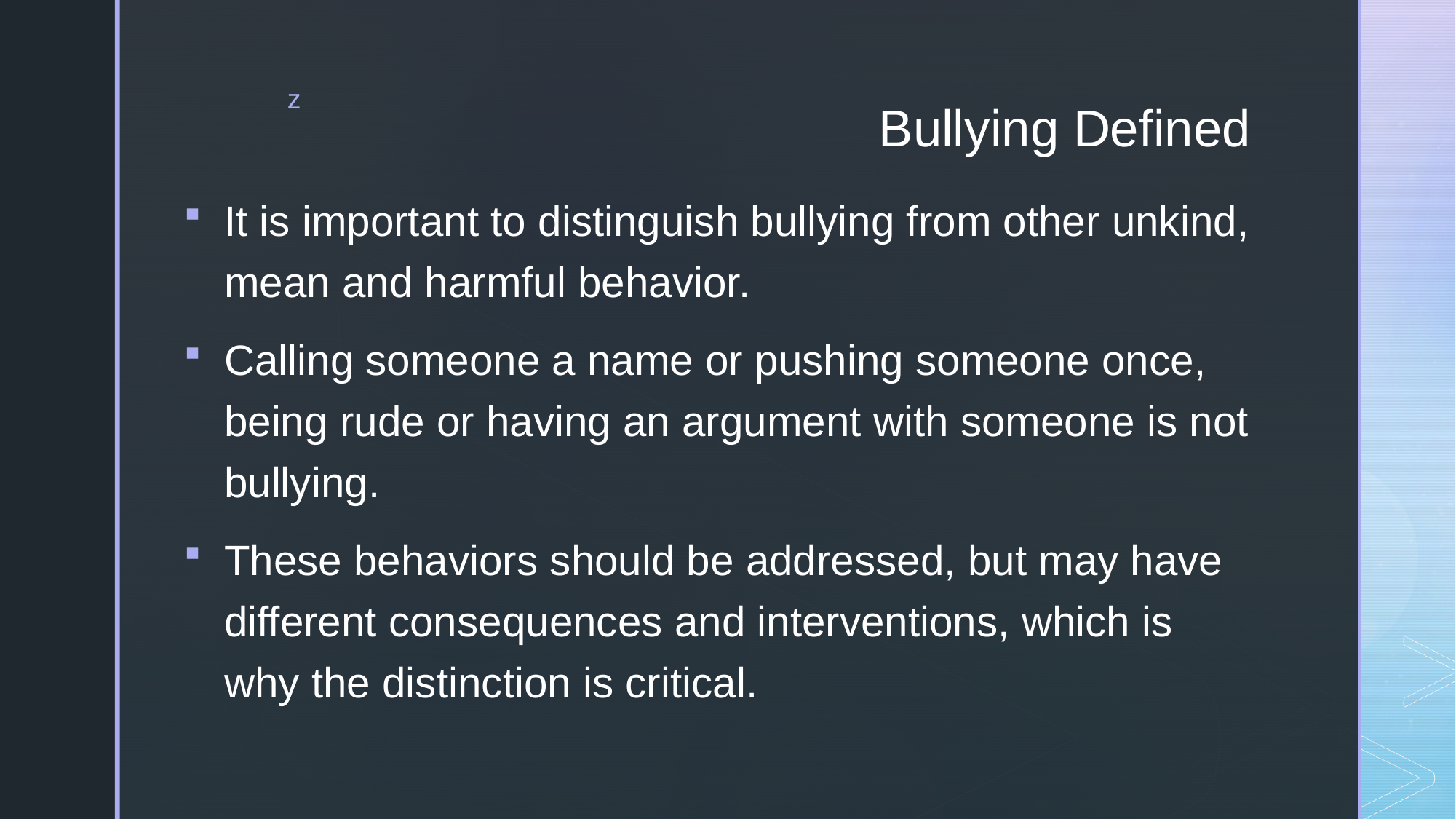

# Bullying Defined
It is important to distinguish bullying from other unkind, mean and harmful behavior.
Calling someone a name or pushing someone once, being rude or having an argument with someone is not bullying.
These behaviors should be addressed, but may have different consequences and interventions, which is why the distinction is critical.